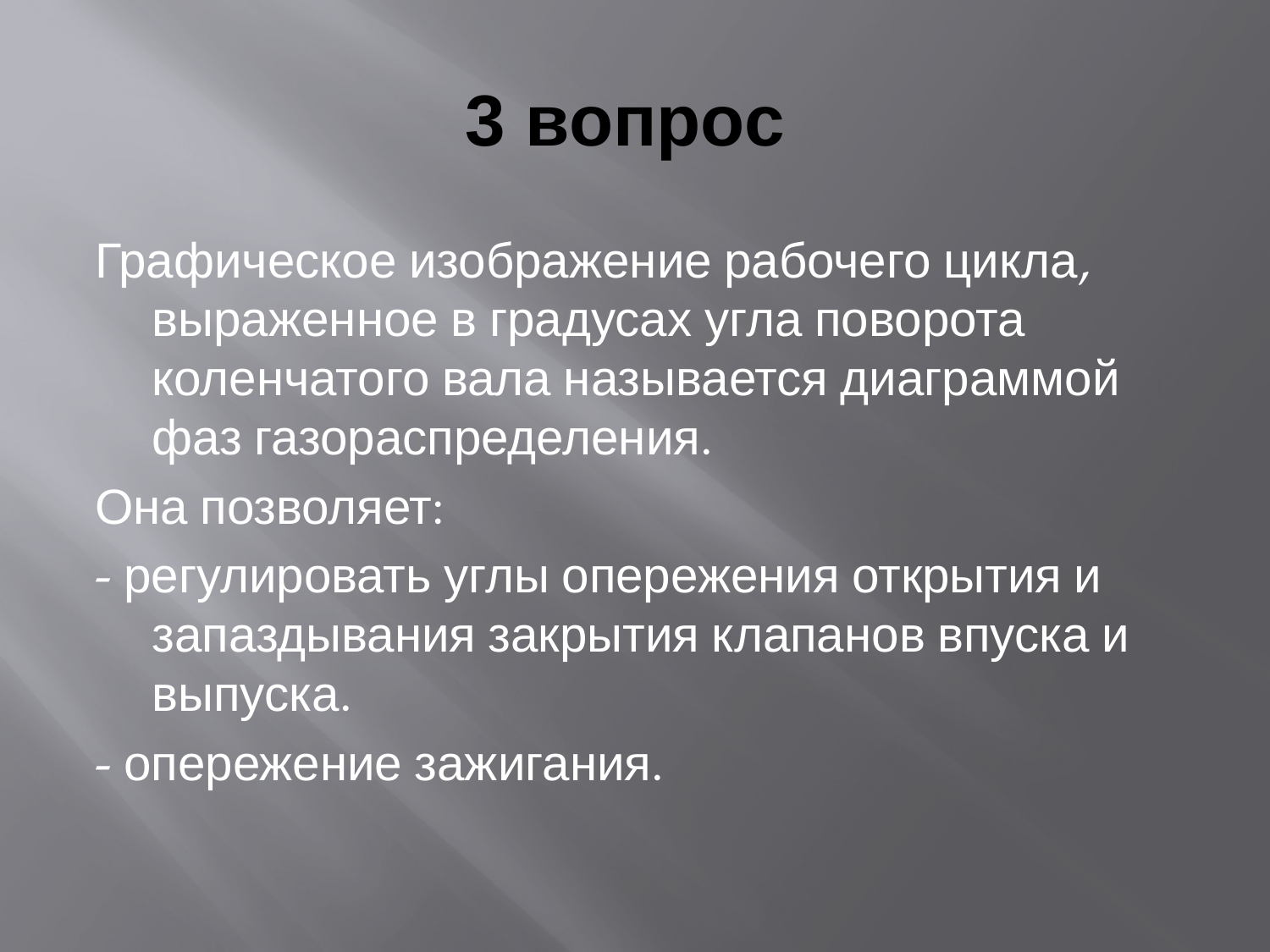

# 3 вопрос
Графическое изображение рабочего цикла, выраженное в градусах угла поворота коленчатого вала называется диаграммой фаз газораспределения.
Она позволяет:
- регулировать углы опережения открытия и запаздывания закрытия клапанов впуска и выпуска.
- опережение зажигания.